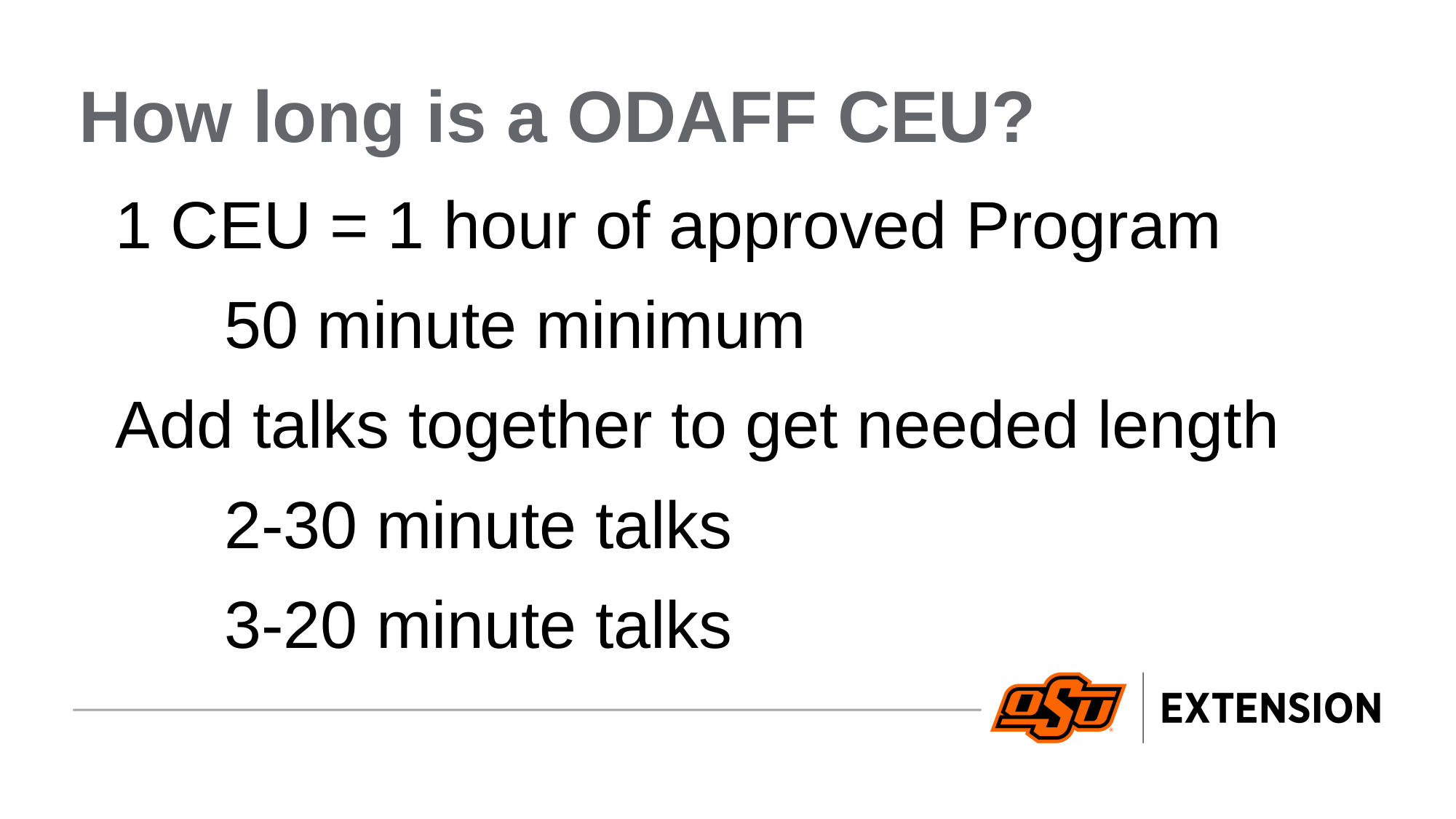

How long is a ODAFF CEU?
1 CEU = 1 hour of approved Program
	50 minute minimum
Add talks together to get needed length
	2-30 minute talks
	3-20 minute talks